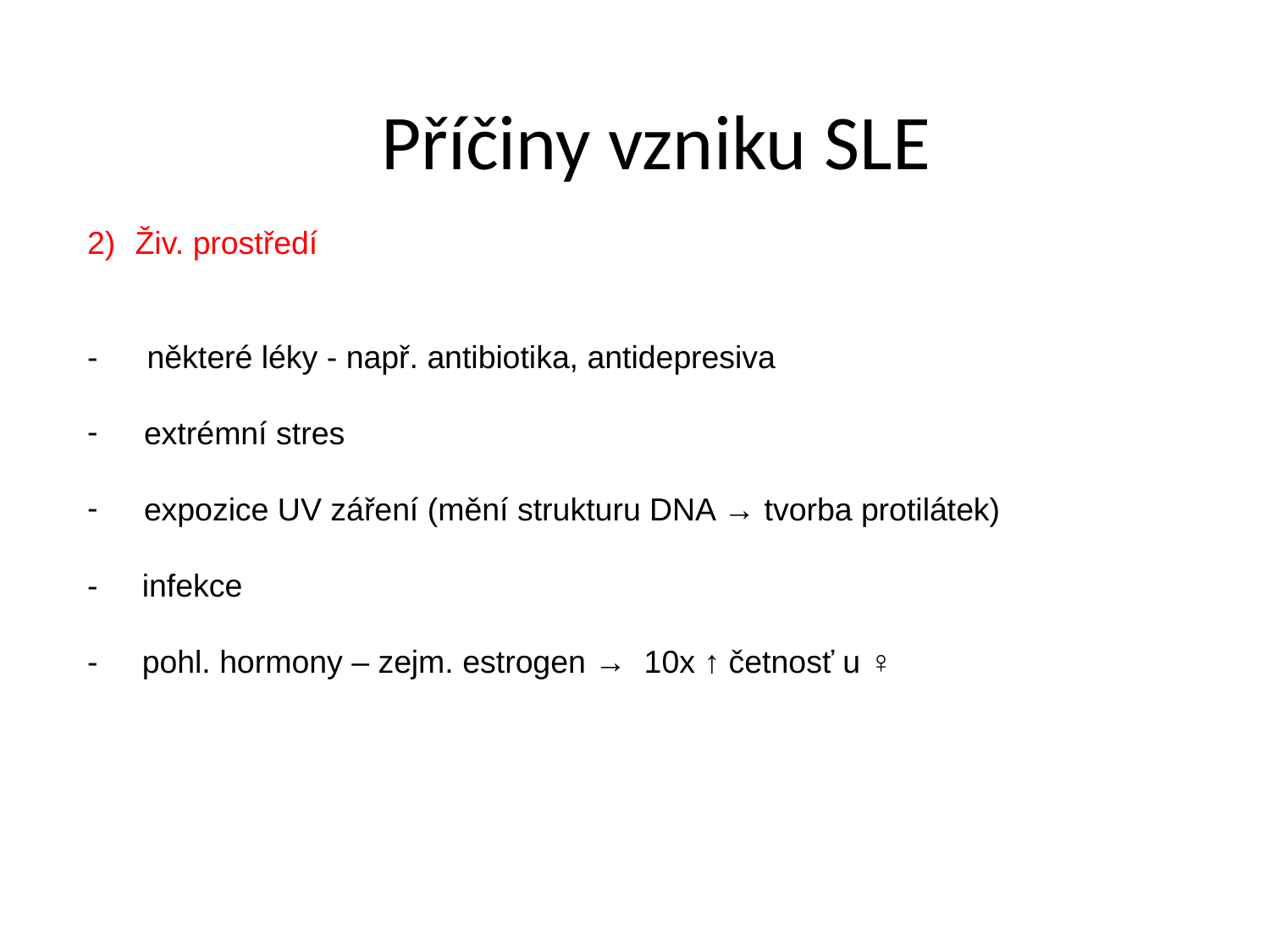

Příčiny vzniku SLE
Živ. prostředí

-      některé léky - např. antibiotika, antidepresiva

 extrémní stres

 expozice UV záření (mění strukturu DNA → tvorba protilátek)

-     infekce

-     pohl. hormony – zejm. estrogen →  10x ↑ četnosť u ♀